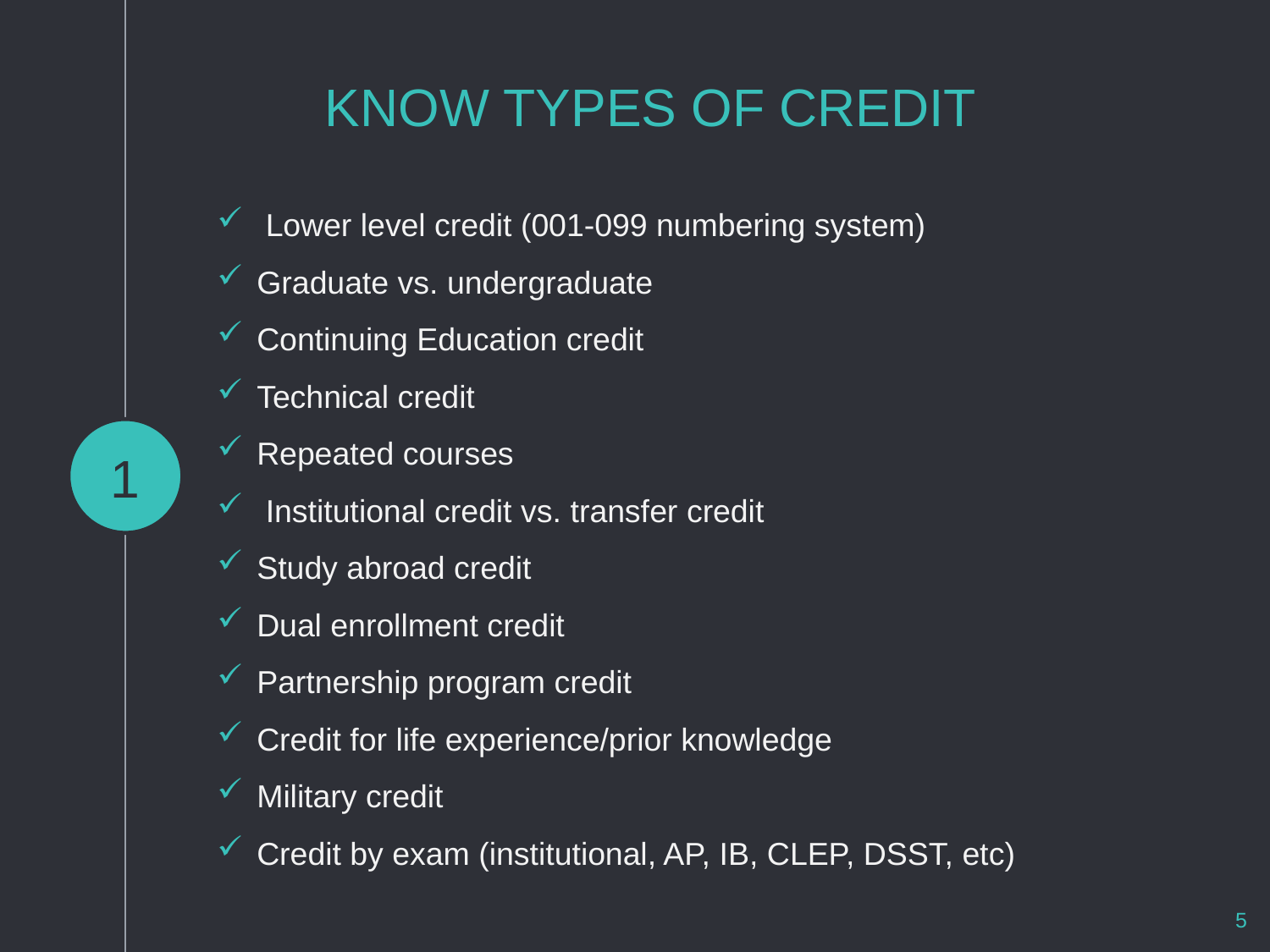

# KNOW TYPES OF CREDIT
 Lower level credit (001-099 numbering system)
Graduate vs. undergraduate
Continuing Education credit
Technical credit
Repeated courses
 Institutional credit vs. transfer credit
Study abroad credit
Dual enrollment credit
Partnership program credit
Credit for life experience/prior knowledge
Military credit
Credit by exam (institutional, AP, IB, CLEP, DSST, etc)

1
5